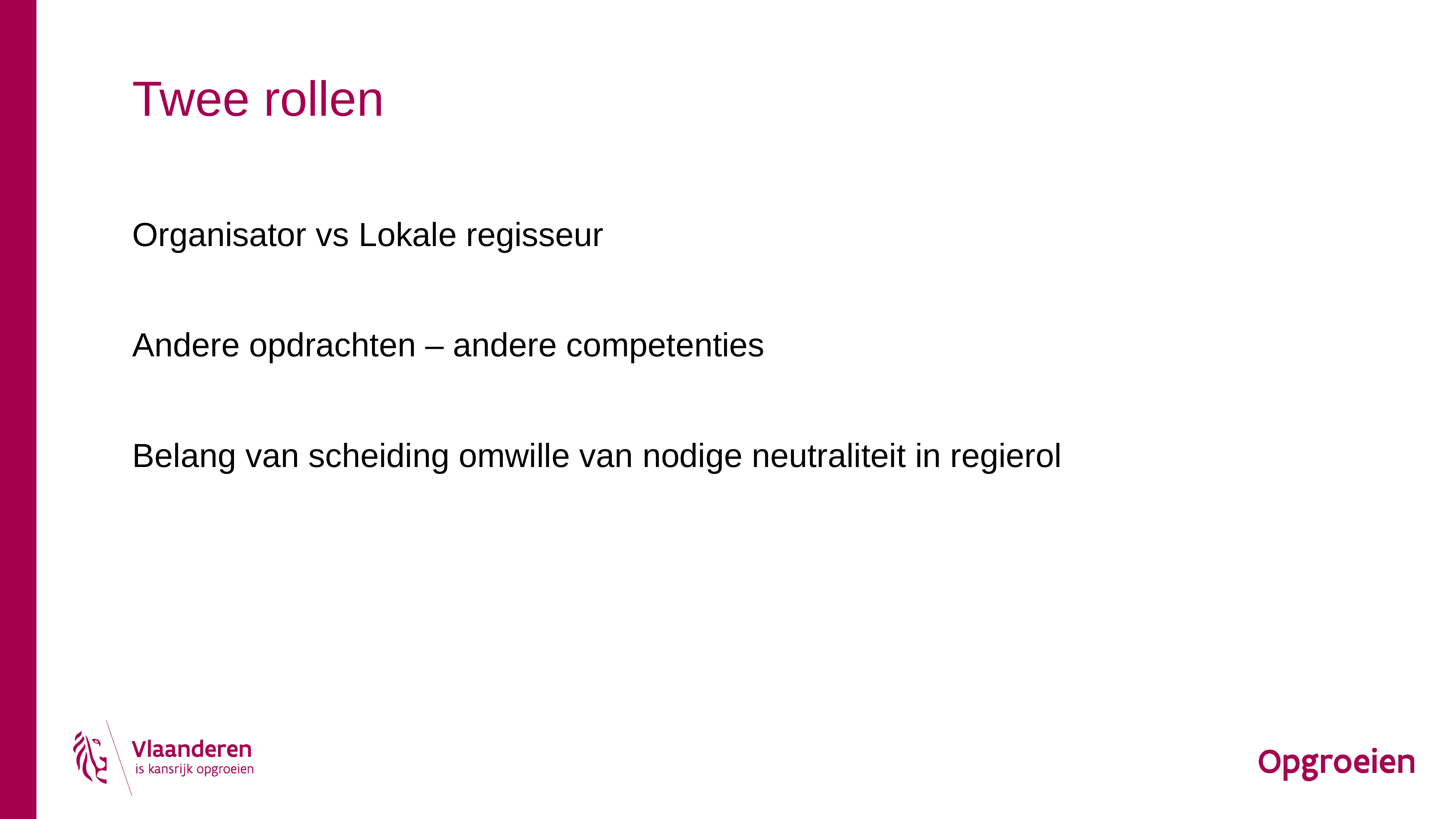

# Twee rollen

Organisator vs Lokale regisseur

Andere opdrachten – andere competenties

Belang van scheiding omwille van nodige neutraliteit in regierol